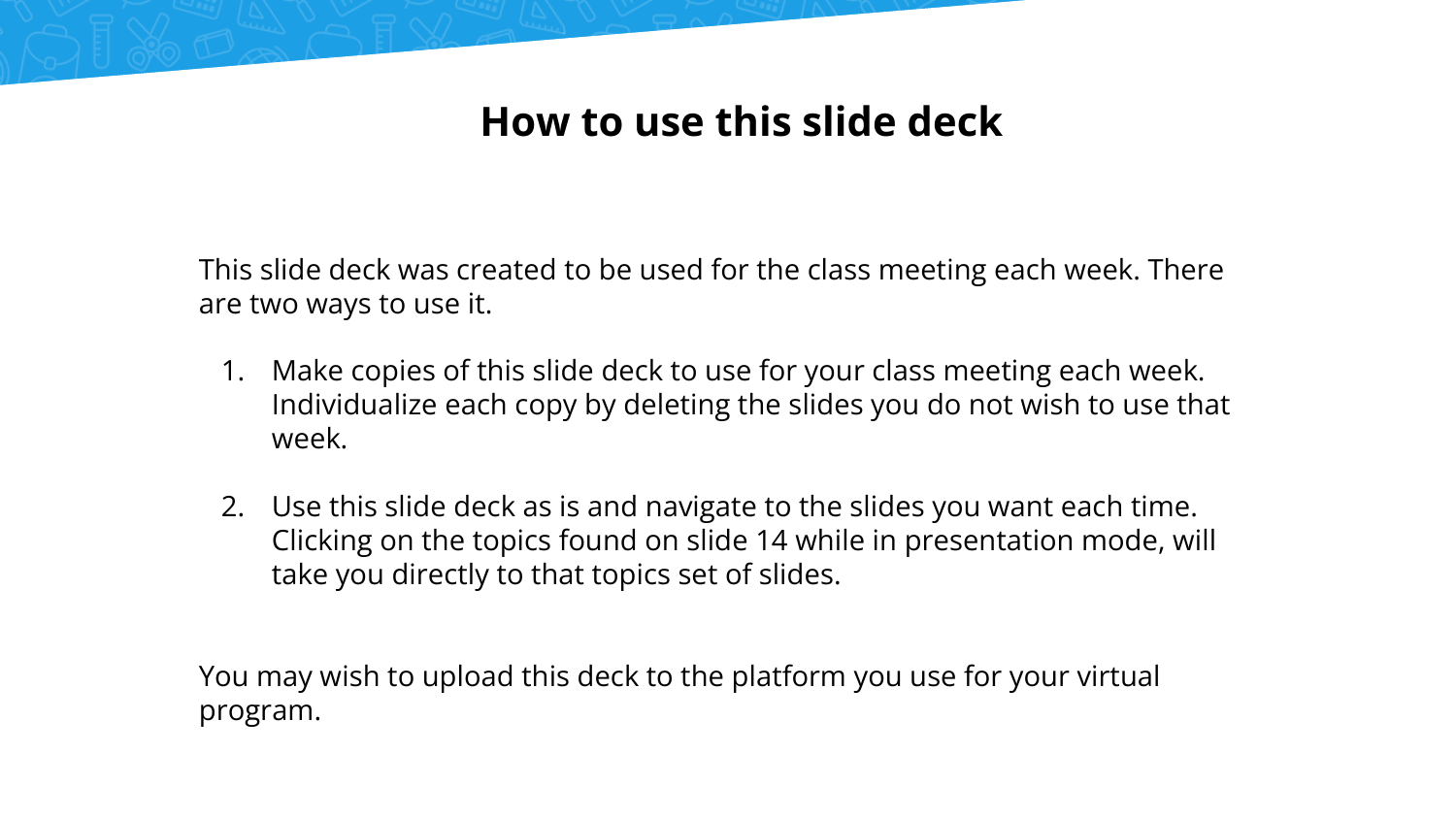

How to use this slide deck
This slide deck was created to be used for the class meeting each week. There are two ways to use it.

Make copies of this slide deck to use for your class meeting each week. Individualize each copy by deleting the slides you do not wish to use that week.

Use this slide deck as is and navigate to the slides you want each time. Clicking on the topics found on slide 14 while in presentation mode, will take you directly to that topics set of slides.

You may wish to upload this deck to the platform you use for your virtual program.